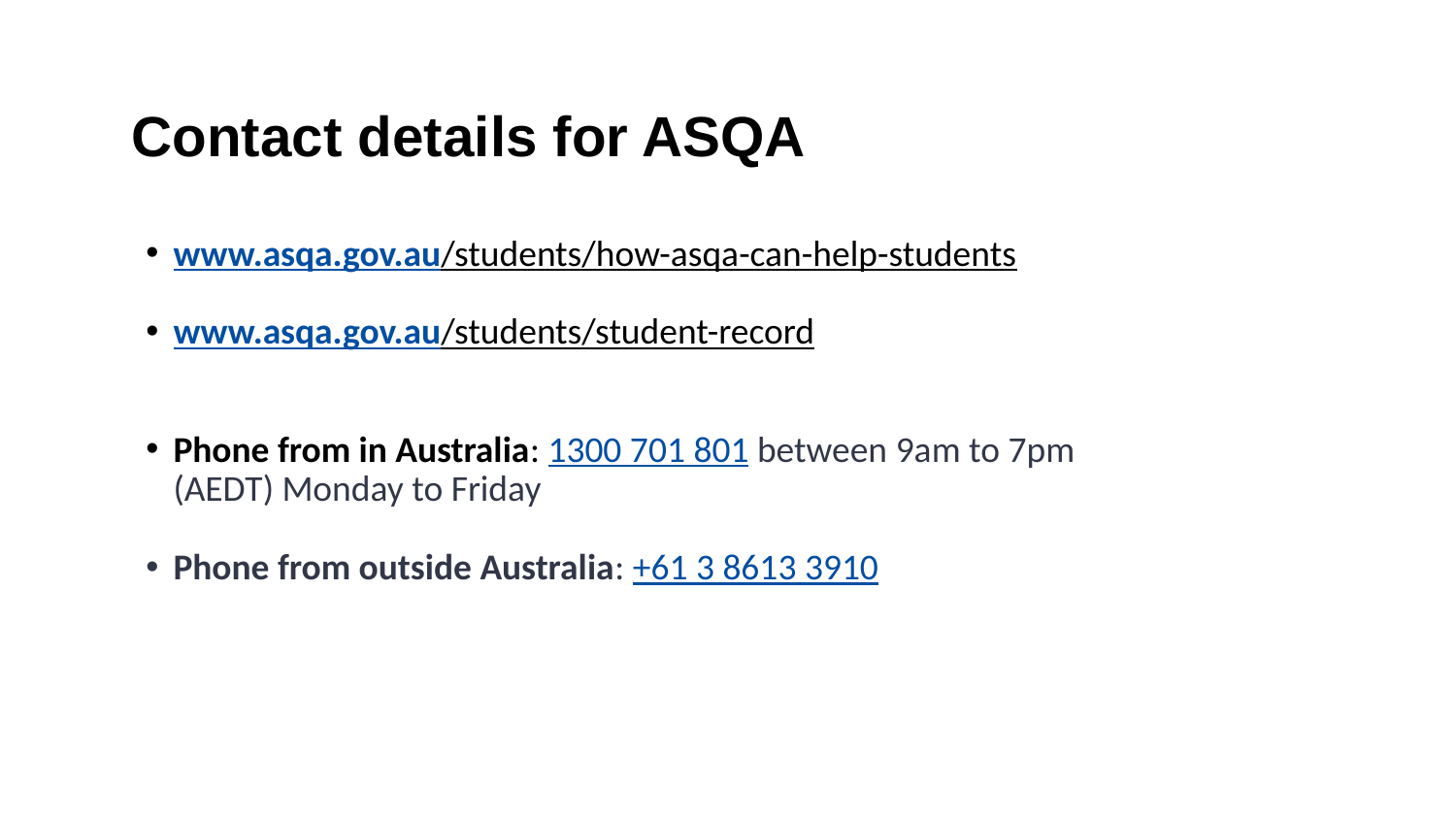

Contact details for ASQA

www.asqa.gov.au/students/how-asqa-can-help-students
www.asqa.gov.au/students/student-record

Phone from in Australia: 1300 701 801 between 9am to 7pm (AEDT) Monday to Friday
Phone from outside Australia: +61 3 8613 3910